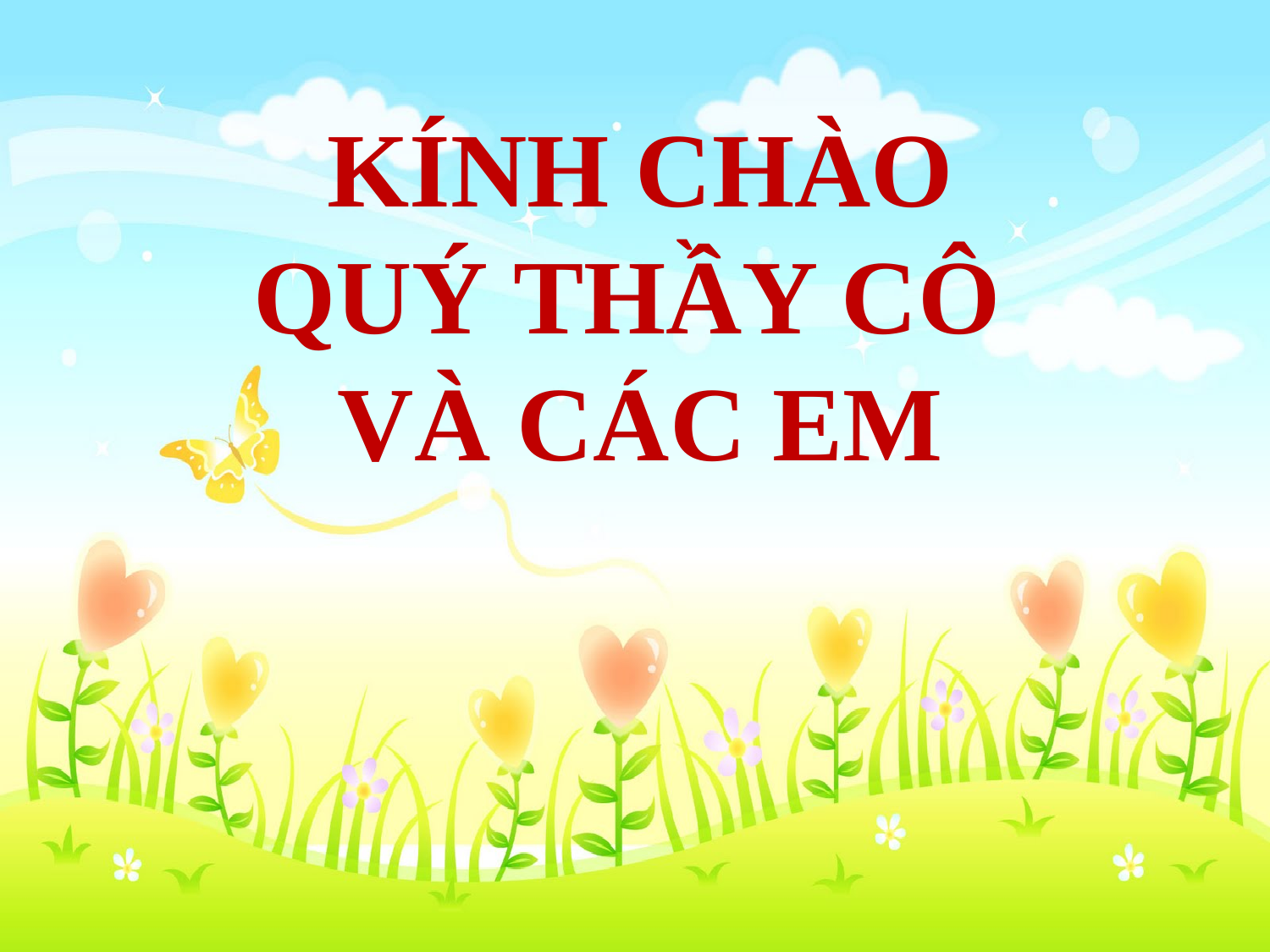

KÍNH CHÀO
QUÝ THẦY CÔ
VÀ CÁC EM